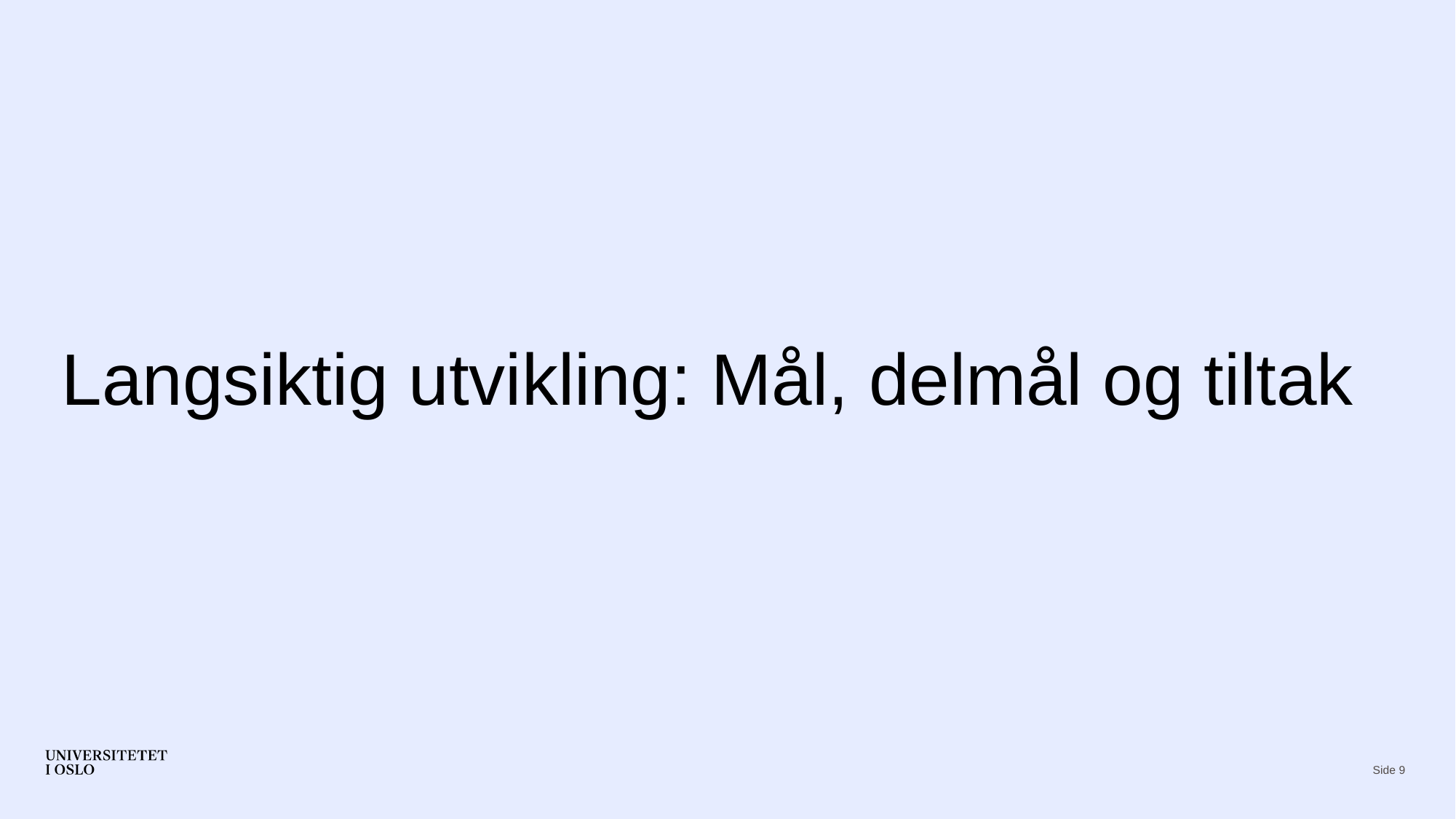

Langsiktig utvikling: Mål, delmål og tiltak
Side 9